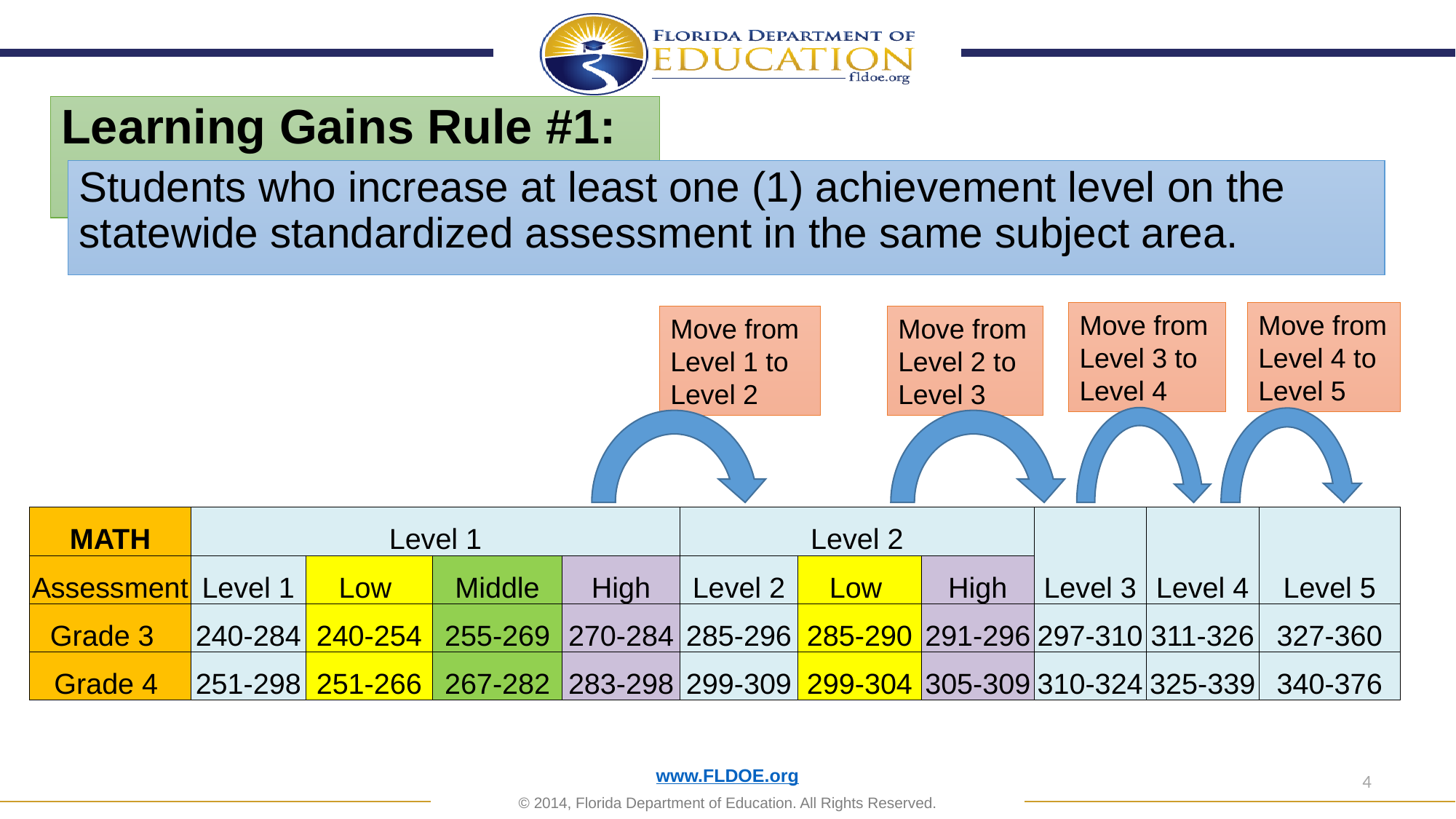

# Learning Gains Rule #1:
Students who increase at least one (1) achievement level on the statewide standardized assessment in the same subject area.
Move from Level 4 to Level 5
Move from Level 3 to Level 4
Move from Level 1 to Level 2
Move from Level 2 to Level 3

| MATH | Level 1 |  |  |  | Level 2 |  |  | Level 3 | Level 4 | Level 5 |
| --- | --- | --- | --- | --- | --- | --- | --- | --- | --- | --- |
| Assessment | Level 1 | Low | Middle | High | Level 2 | Low | High |  |  |  |
| Grade 3 | 240-284 | 240-254 | 255-269 | 270-284 | 285-296 | 285-290 | 291-296 | 297-310 | 311-326 | 327-360 |
| Grade 4 | 251-298 | 251-266 | 267-282 | 283-298 | 299-309 | 299-304 | 305-309 | 310-324 | 325-339 | 340-376 |
4